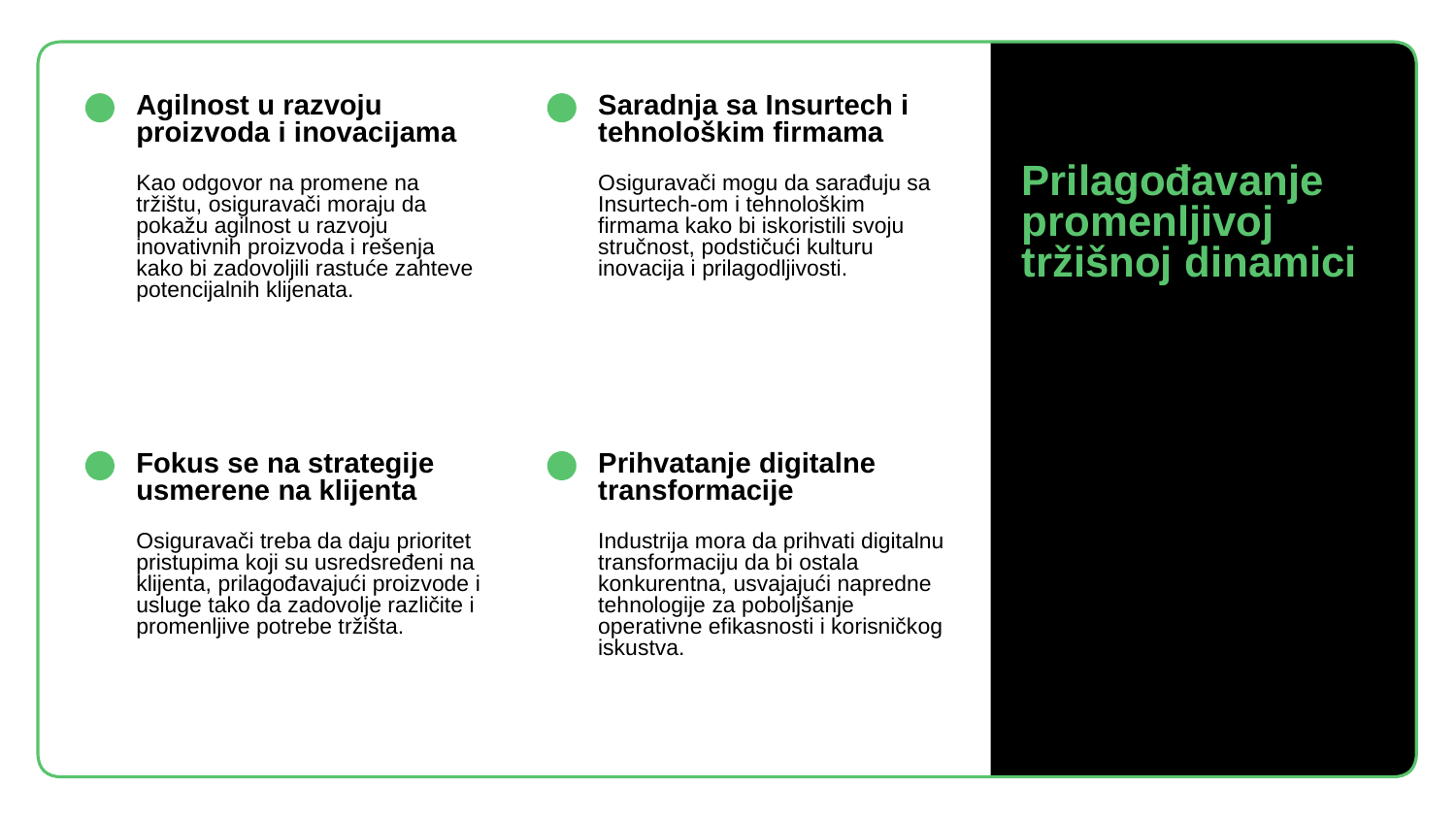

Agilnost u razvoju proizvoda i inovacijama
Saradnja sa Insurtech i tehnološkim firmama

Prilagođavanje promenljivoj tržišnoj dinamici
Kao odgovor na promene na tržištu, osiguravači moraju da pokažu agilnost u razvoju inovativnih proizvoda i rešenja kako bi zadovoljili rastuće zahteve potencijalnih klijenata.
Osiguravači mogu da sarađuju sa Insurtech-om i tehnološkim firmama kako bi iskoristili svoju stručnost, podstičući kulturu inovacija i prilagodljivosti.

Fokus se na strategije usmerene na klijenta
Prihvatanje digitalne transformacije

Osiguravači treba da daju prioritet pristupima koji su usredsređeni na klijenta, prilagođavajući proizvode i usluge tako da zadovolje različite i promenljive potrebe tržišta.
Industrija mora da prihvati digitalnu transformaciju da bi ostala konkurentna, usvajajući napredne tehnologije za poboljšanje operativne efikasnosti i korisničkog iskustva.